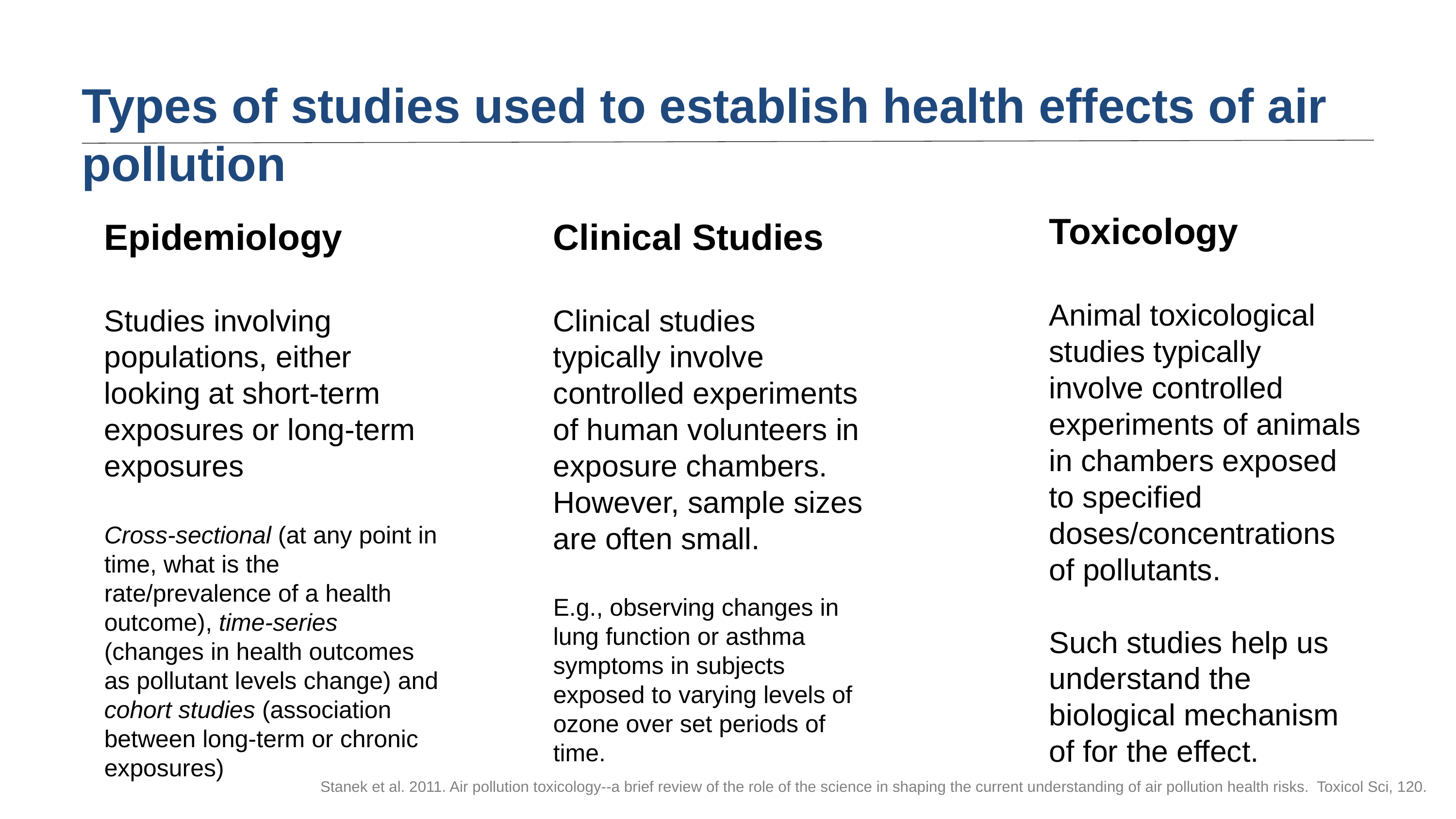

. 2011 Mar:120 Suppl 1:S8-2
Types of studies used to establish health effects of air pollution

Toxicology

Animal toxicological studies typically involve controlled experiments of animals in chambers exposed to specified doses/concentrations of pollutants.

Such studies help us understand the biological mechanism of for the effect.

Epidemiology

Studies involving populations, either looking at short-term exposures or long-term exposures

Cross-sectional (at any point in time, what is the rate/prevalence of a health outcome), time-series (changes in health outcomes as pollutant levels change) and cohort studies (association between long-term or chronic exposures)

Clinical Studies

Clinical studies typically involve controlled experiments of human volunteers in exposure chambers. However, sample sizes are often small.
E.g., observing changes in lung function or asthma symptoms in subjects exposed to varying levels of ozone over set periods of time.

Stanek et al. 2011. Air pollution toxicology--a brief review of the role of the science in shaping the current understanding of air pollution health risks.  Toxicol Sci, 120.